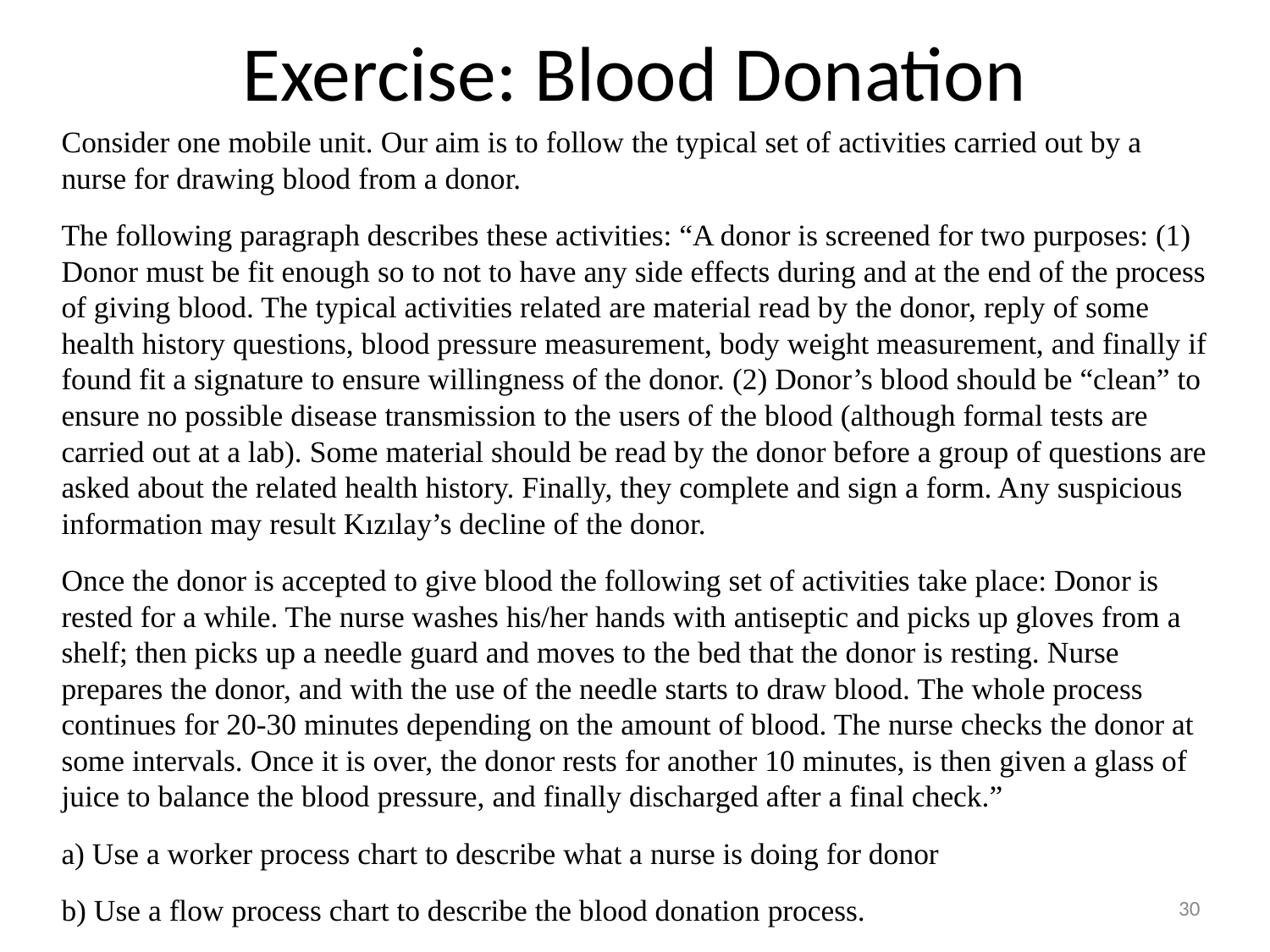

Exercise: Blood Donation
Consider one mobile unit. Our aim is to follow the typical set of activities carried out by a nurse for drawing blood from a donor.
The following paragraph describes these activities: “A donor is screened for two purposes: (1) Donor must be fit enough so to not to have any side effects during and at the end of the process of giving blood. The typical activities related are material read by the donor, reply of some health history questions, blood pressure measurement, body weight measurement, and finally if found fit a signature to ensure willingness of the donor. (2) Donor’s blood should be “clean” to ensure no possible disease transmission to the users of the blood (although formal tests are carried out at a lab). Some material should be read by the donor before a group of questions are asked about the related health history. Finally, they complete and sign a form. Any suspicious information may result Kızılay’s decline of the donor.
Once the donor is accepted to give blood the following set of activities take place: Donor is rested for a while. The nurse washes his/her hands with antiseptic and picks up gloves from a shelf; then picks up a needle guard and moves to the bed that the donor is resting. Nurse prepares the donor, and with the use of the needle starts to draw blood. The whole process continues for 20-30 minutes depending on the amount of blood. The nurse checks the donor at some intervals. Once it is over, the donor rests for another 10 minutes, is then given a glass of juice to balance the blood pressure, and finally discharged after a final check.”
a) Use a worker process chart to describe what a nurse is doing for donor
b) Use a flow process chart to describe the blood donation process.
30